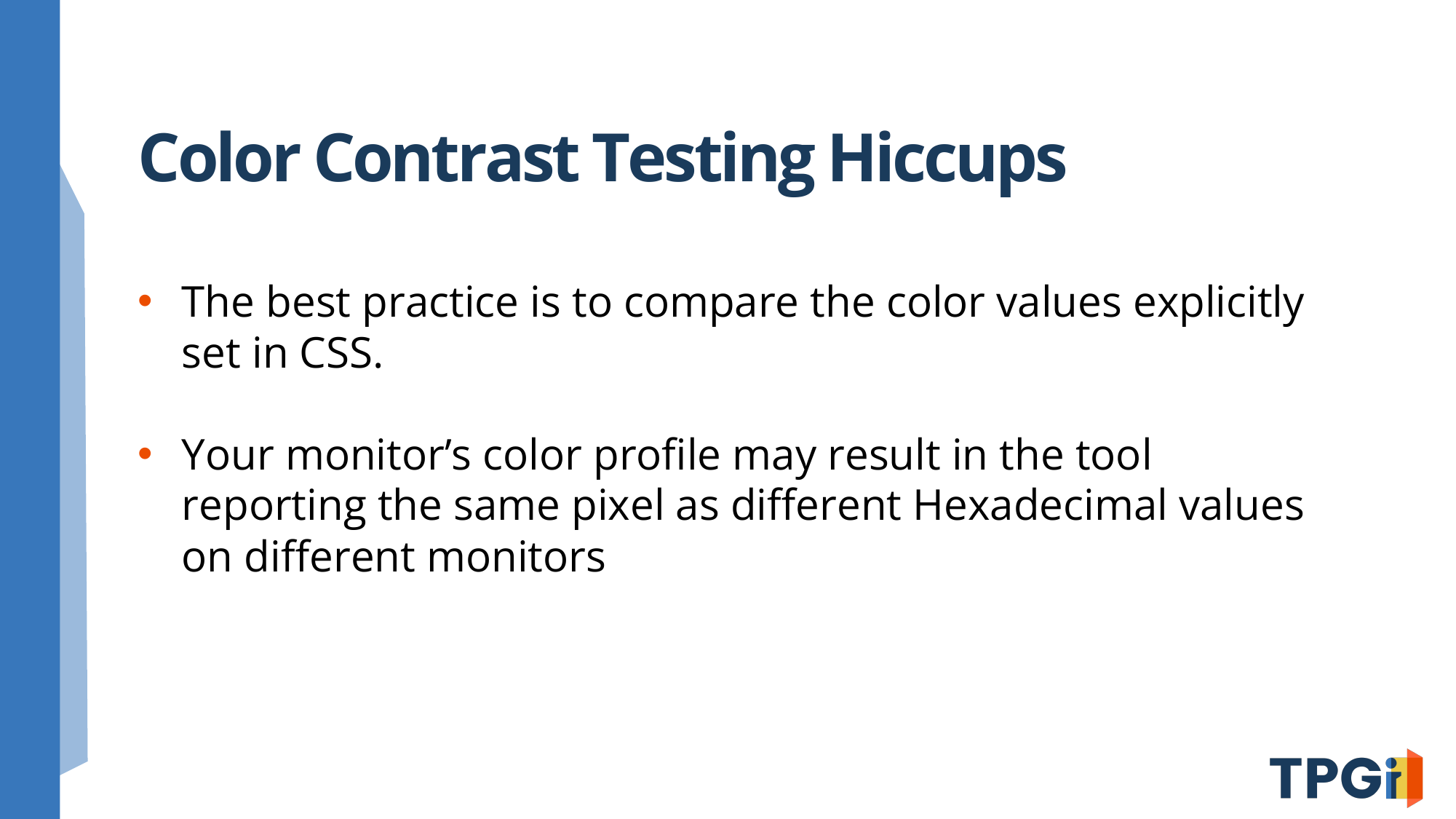

# Color Contrast Testing Hiccups
The best practice is to compare the color values explicitly set in CSS.

Your monitor’s color profile may result in the tool reporting the same pixel as different Hexadecimal values on different monitors